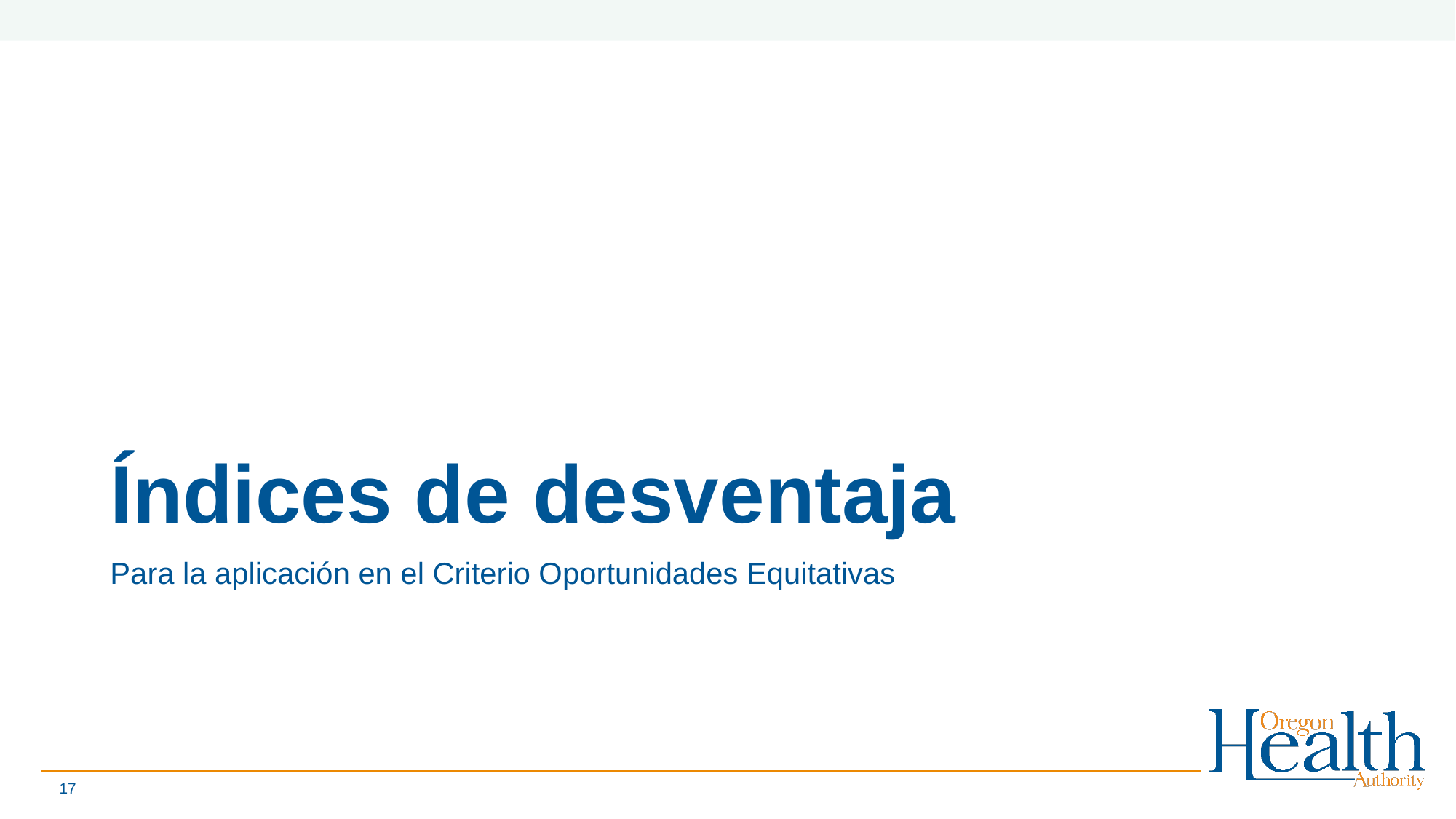

# Índices de desventaja
Para la aplicación en el Criterio Oportunidades Equitativas
17